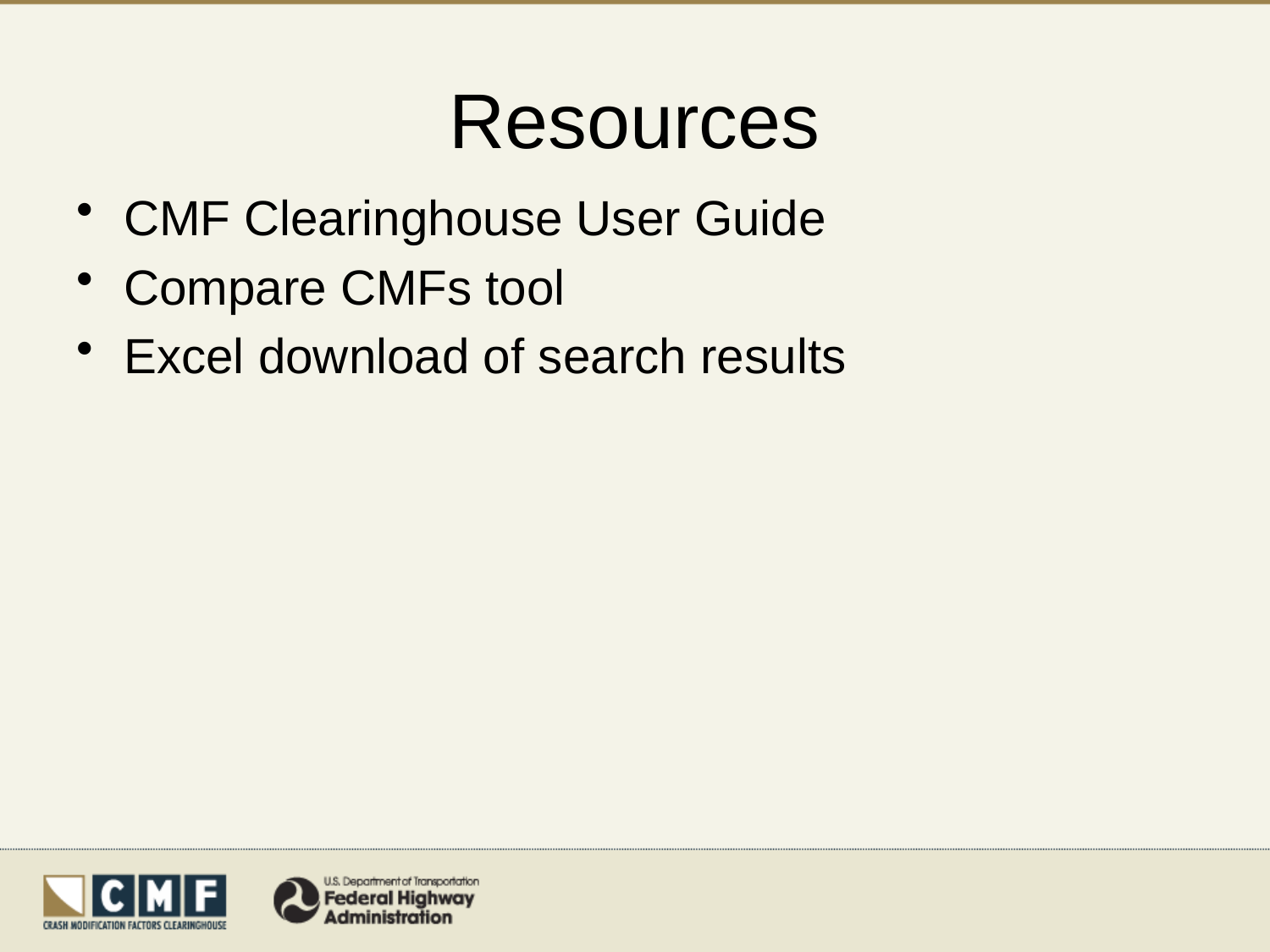

# Resources
CMF Clearinghouse User Guide
Compare CMFs tool
Excel download of search results